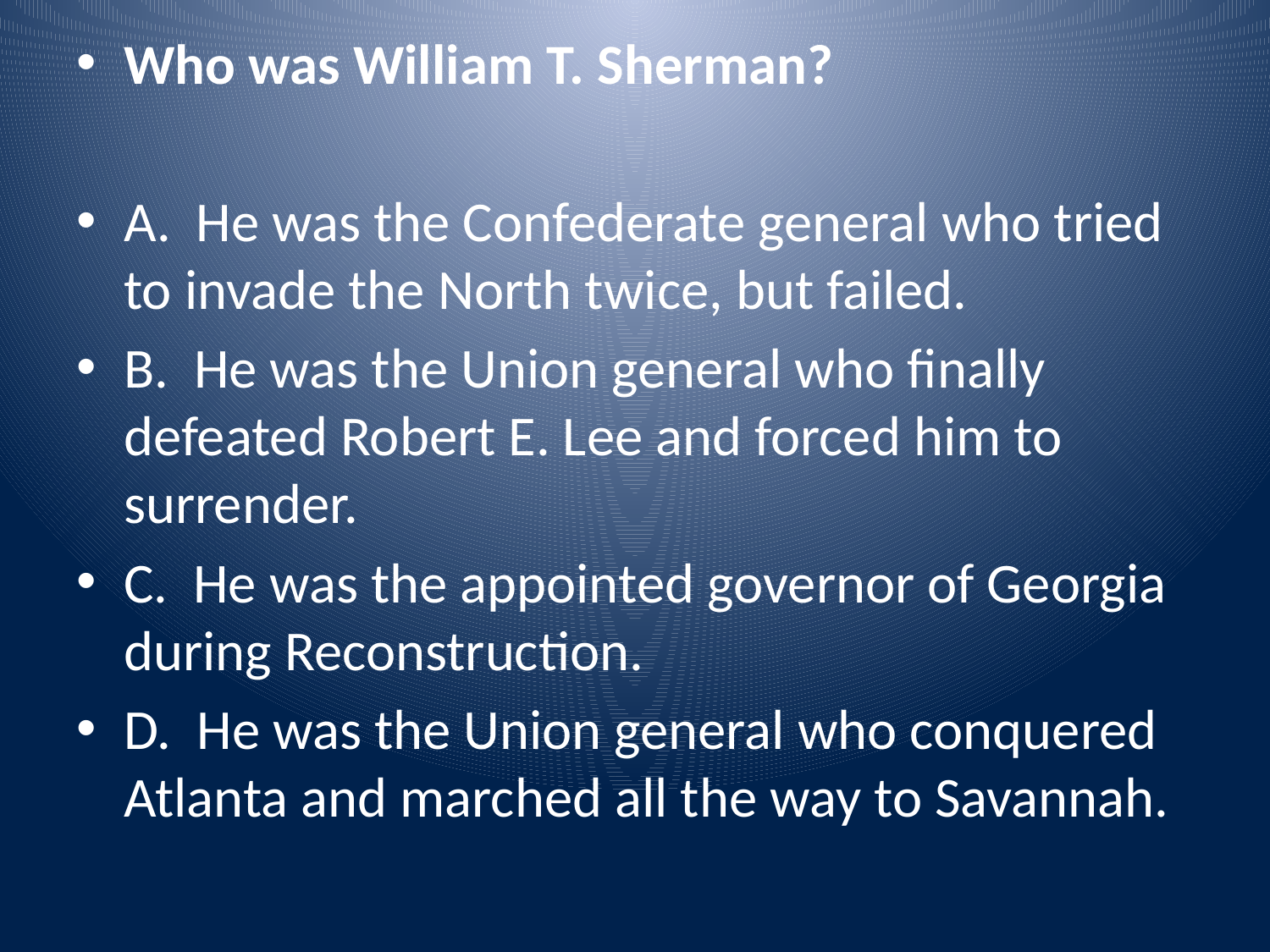

Who was William T. Sherman?

A.  He was the Confederate general who tried to invade the North twice, but failed.
B.  He was the Union general who finally defeated Robert E. Lee and forced him to surrender.
C.  He was the appointed governor of Georgia during Reconstruction.
D.  He was the Union general who conquered Atlanta and marched all the way to Savannah.